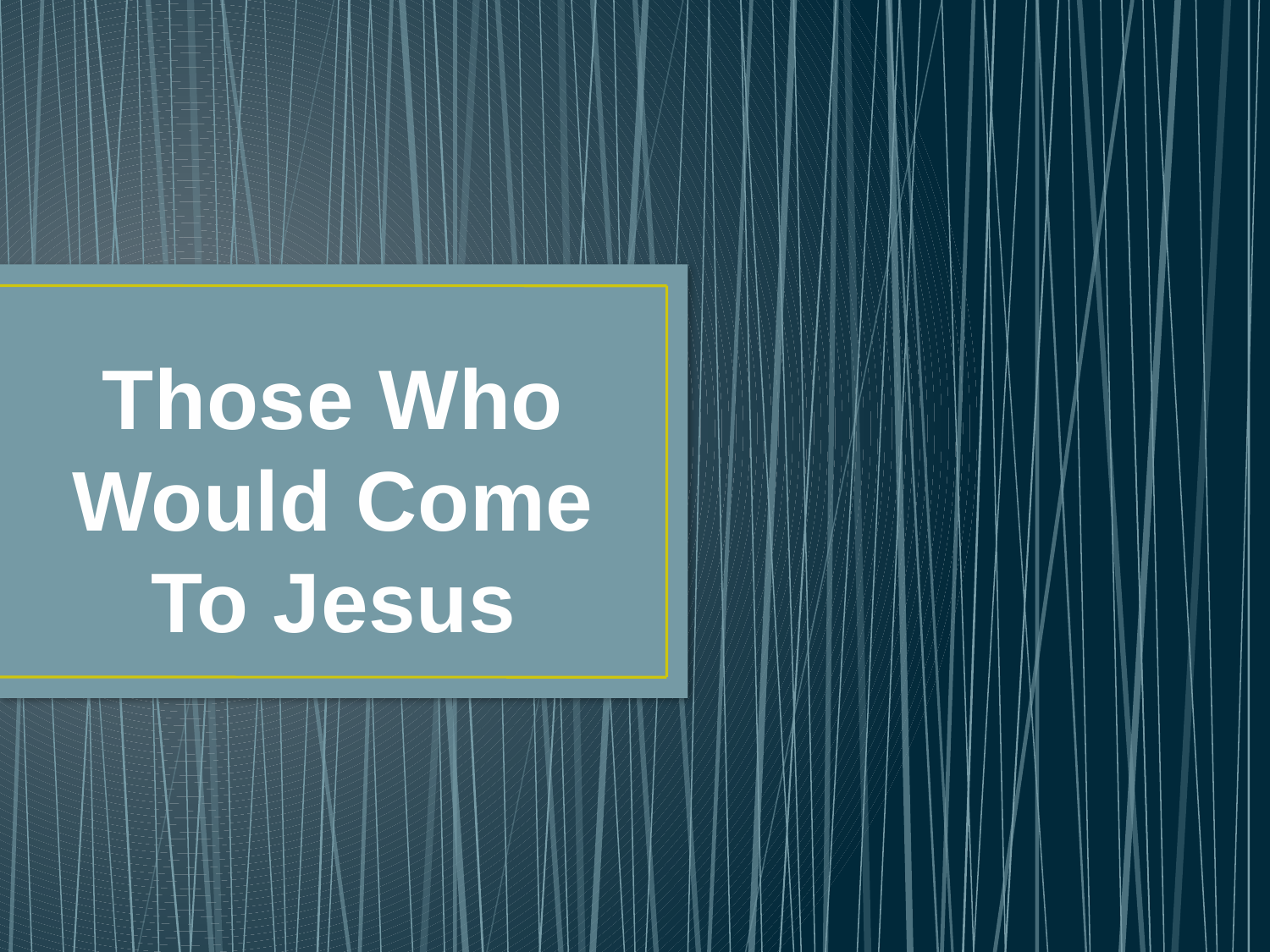

# Those Who Would Come To Jesus